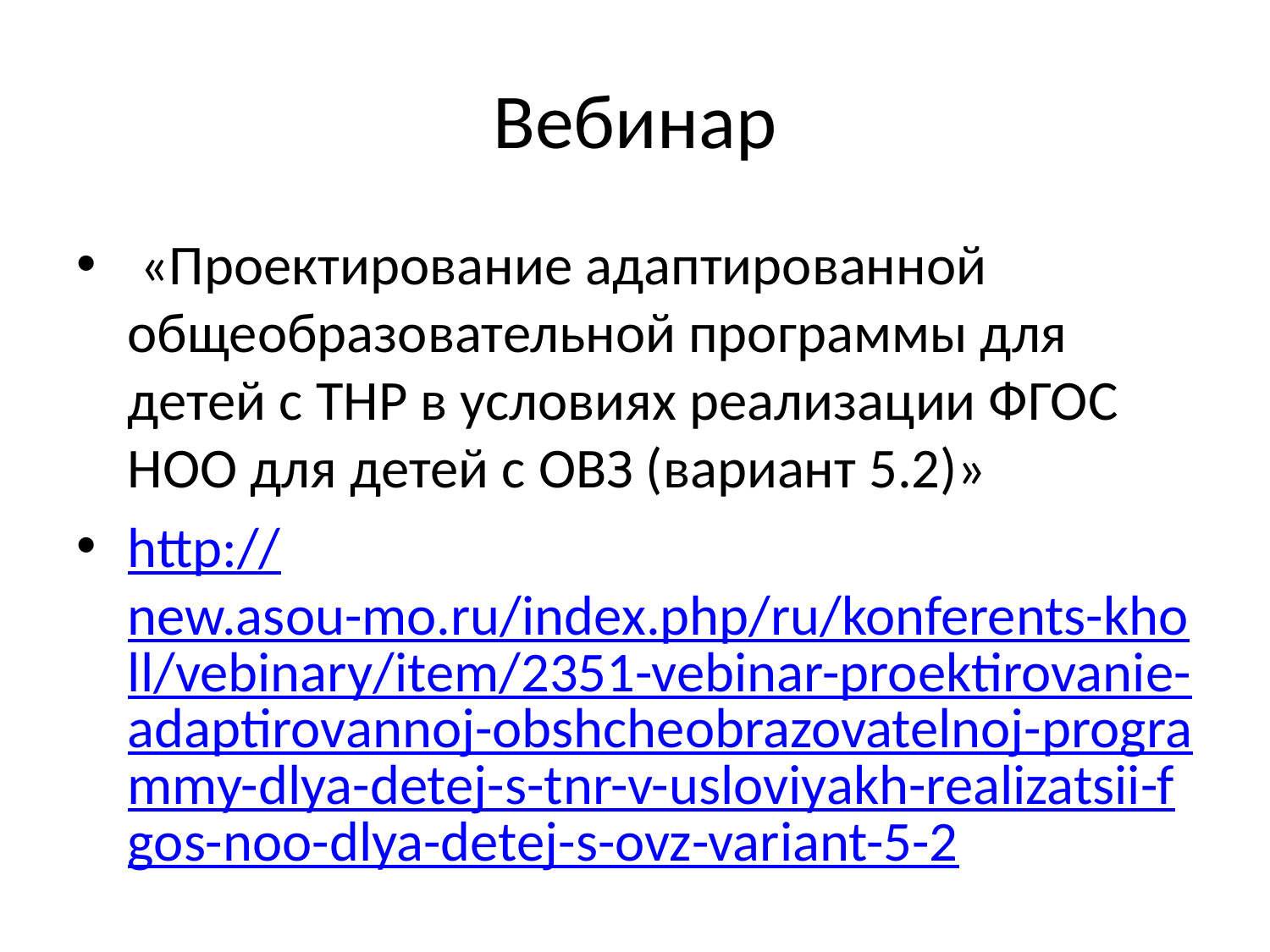

# Вебинар
 «Проектирование адаптированной общеобразовательной программы для детей с ТНР в условиях реализации ФГОС НОО для детей с ОВЗ (вариант 5.2)»
http://new.asou-mo.ru/index.php/ru/konferents-kholl/vebinary/item/2351-vebinar-proektirovanie-adaptirovannoj-obshcheobrazovatelnoj-programmy-dlya-detej-s-tnr-v-usloviyakh-realizatsii-fgos-noo-dlya-detej-s-ovz-variant-5-2